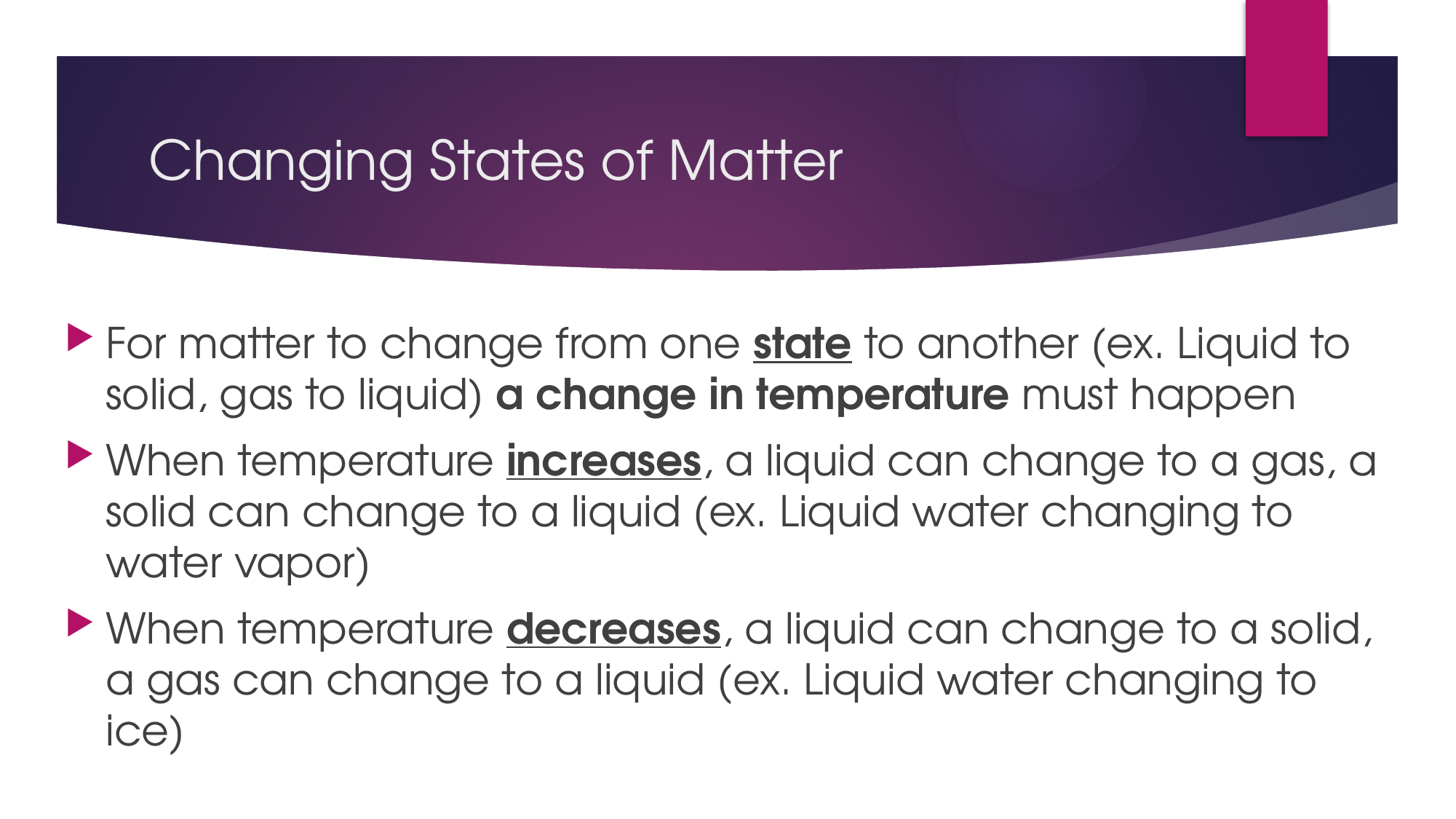

# Changing States of Matter
For matter to change from one state to another (ex. Liquid to solid, gas to liquid) a change in temperature must happen
When temperature increases, a liquid can change to a gas, a solid can change to a liquid (ex. Liquid water changing to water vapor)
When temperature decreases, a liquid can change to a solid, a gas can change to a liquid (ex. Liquid water changing to ice)